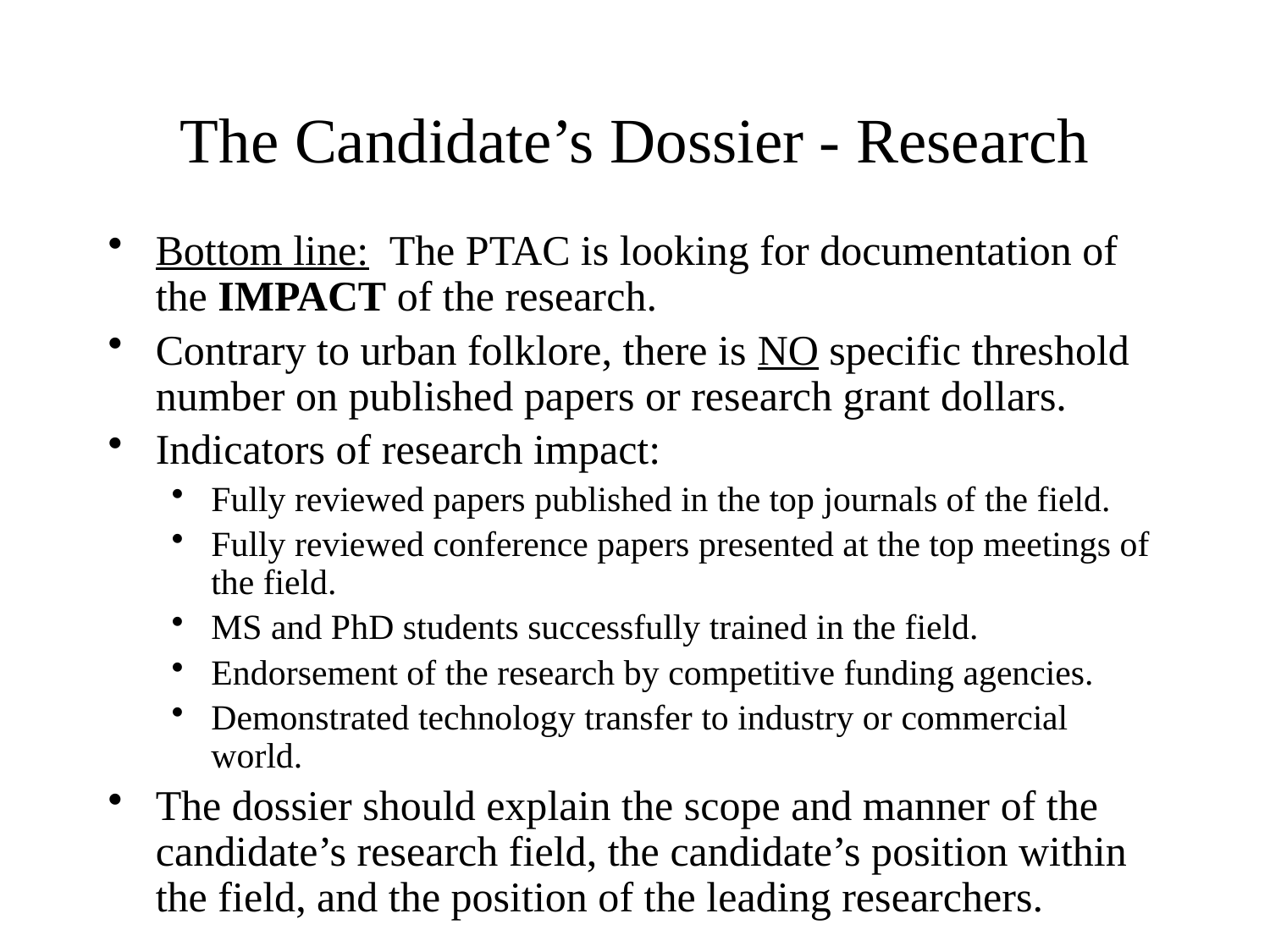

# The Candidate’s Dossier - Research
Bottom line:  The PTAC is looking for documentation of the IMPACT of the research.
Contrary to urban folklore, there is NO specific threshold number on published papers or research grant dollars.
Indicators of research impact:
Fully reviewed papers published in the top journals of the field.
Fully reviewed conference papers presented at the top meetings of the field.
MS and PhD students successfully trained in the field.
Endorsement of the research by competitive funding agencies.
Demonstrated technology transfer to industry or commercial world.
The dossier should explain the scope and manner of the candidate’s research field, the candidate’s position within the field, and the position of the leading researchers.